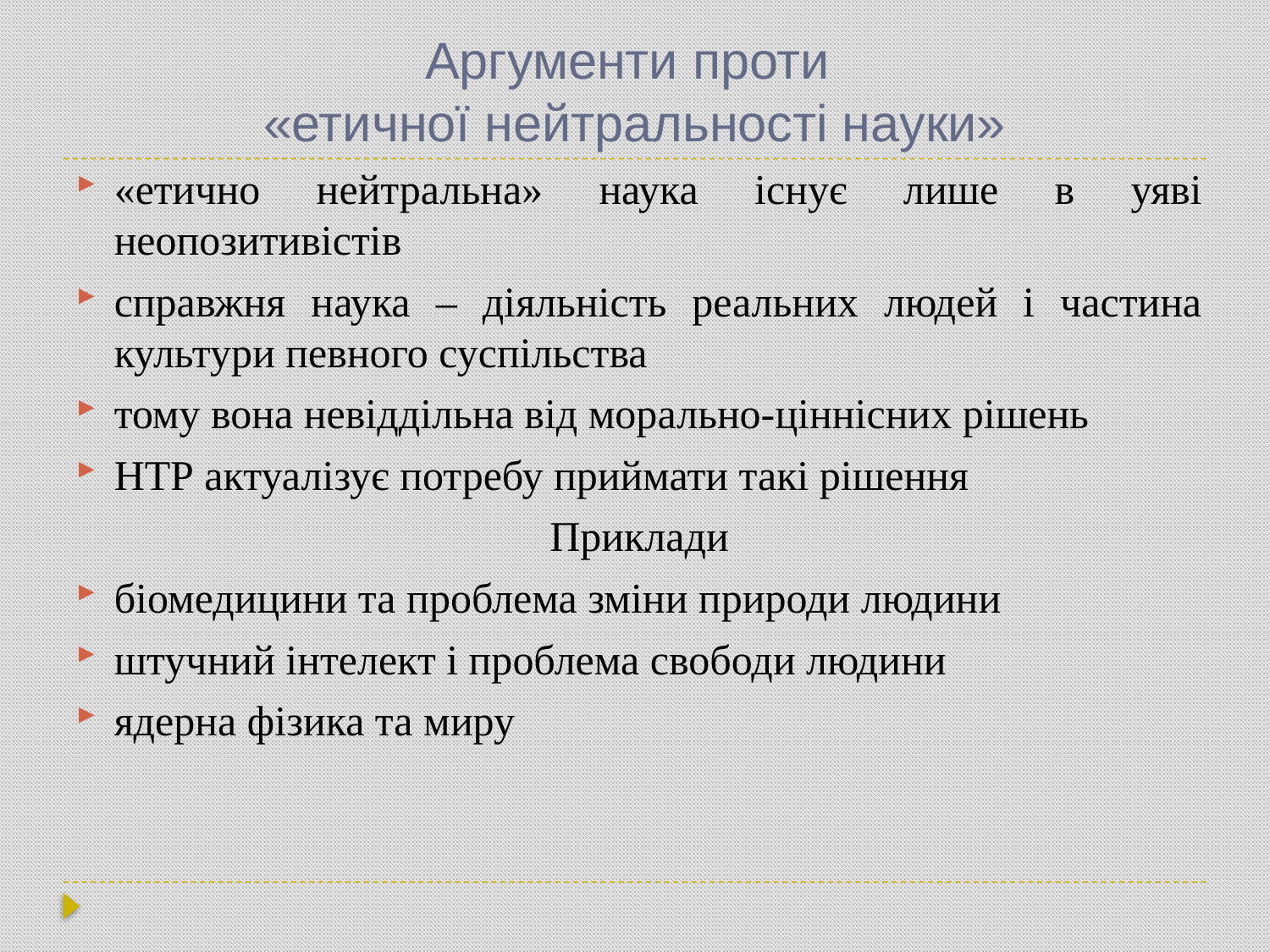

# Аргументи проти «етичної нейтральності науки»
«етично нейтральна» наука існує лише в уяві неопозитивістів
справжня наука – діяльність реальних людей і частина культури певного суспільства
тому вона невіддільна від морально-ціннісних рішень
НТР актуалізує потребу приймати такі рішення
Приклади
біомедицини та проблема зміни природи людини
штучний інтелект і проблема свободи людини
ядерна фізика та миру